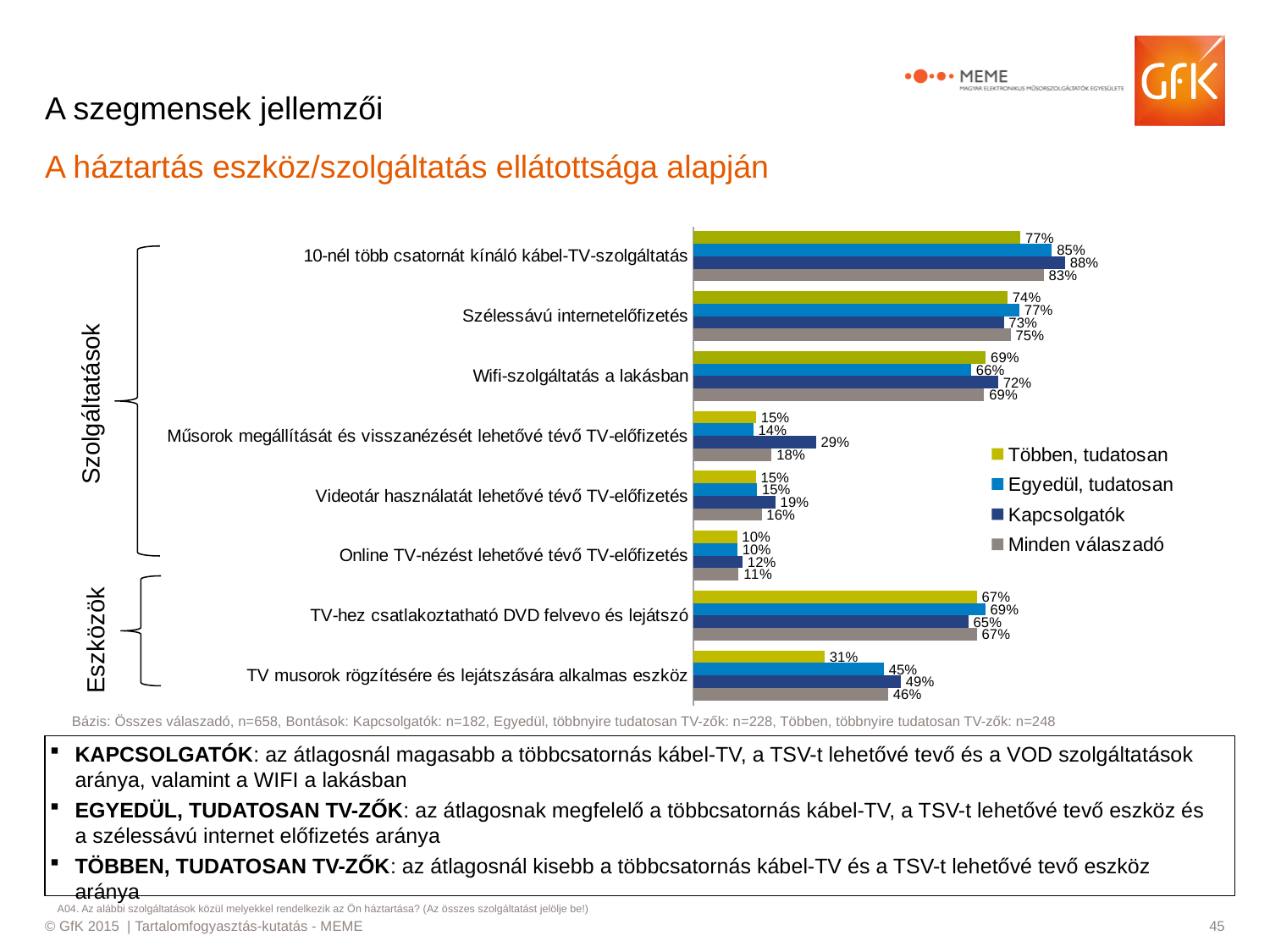

# A szegmensek jellemzői
A háztartás eszköz/szolgáltatás ellátottsága alapján

### Chart

| Category | Minden válaszadó | Kapcsolgatók | Egyedül, tudatosan | Többen, tudatosan |
|---|---|---|---|---|
| TV musorok rögzítésére és lejátszására alkalmas eszköz | 0.46 | 0.49 | 0.45 | 0.31 |
| TV-hez csatlakoztatható DVD felvevo és lejátszó | 0.67 | 0.65 | 0.69 | 0.67 |
| Online TV-nézést lehetővé tévő TV-előfizetés | 0.10695305770871104 | 0.11617123004366778 | 0.10389040161673525 | 0.1030121998488264 |
| Videotár használatát lehetővé tévő TV-előfizetés | 0.16106356072618527 | 0.19373000616071306 | 0.15018671857901217 | 0.14712014294057796 |
| Műsorok megállítását és visszanézését lehetővé tévő TV-előfizetés | 0.18483139203058077 | 0.28975802517147553 | 0.14149265687392604 | 0.14777203500839198 |
| Wifi-szolgáltatás a lakásban | 0.6873626981156129 | 0.7204017347483815 | 0.6566716406457944 | 0.6913710654097386 |
| Szélessávú internetelőfizetés | 0.7499085174175819 | 0.7338277216322099 | 0.7706356841092056 | 0.7426327244623261 |
| 10-nél több csatornát kínáló kábel-TV-szolgáltatás | 0.827871735048604 | 0.8785194250223591 | 0.8474032837996771 | 0.7727768733501815 |
Szolgáltatások

Eszközök
Bázis: Összes válaszadó, n=658, Bontások: Kapcsolgatók: n=182, Egyedül, többnyire tudatosan TV-zők: n=228, Többen, többnyire tudatosan TV-zők: n=248
KAPCSOLGATÓK: az átlagosnál magasabb a többcsatornás kábel-TV, a TSV-t lehetővé tevő és a VOD szolgáltatások aránya, valamint a WIFI a lakásban
EGYEDÜL, TUDATOSAN TV-ZŐK: az átlagosnak megfelelő a többcsatornás kábel-TV, a TSV-t lehetővé tevő eszköz és a szélessávú internet előfizetés aránya
TÖBBEN, TUDATOSAN TV-ZŐK: az átlagosnál kisebb a többcsatornás kábel-TV és a TSV-t lehetővé tevő eszköz aránya
A04. Az alábbi szolgáltatások közül melyekkel rendelkezik az Ön háztartása? (Az összes szolgáltatást jelölje be!)